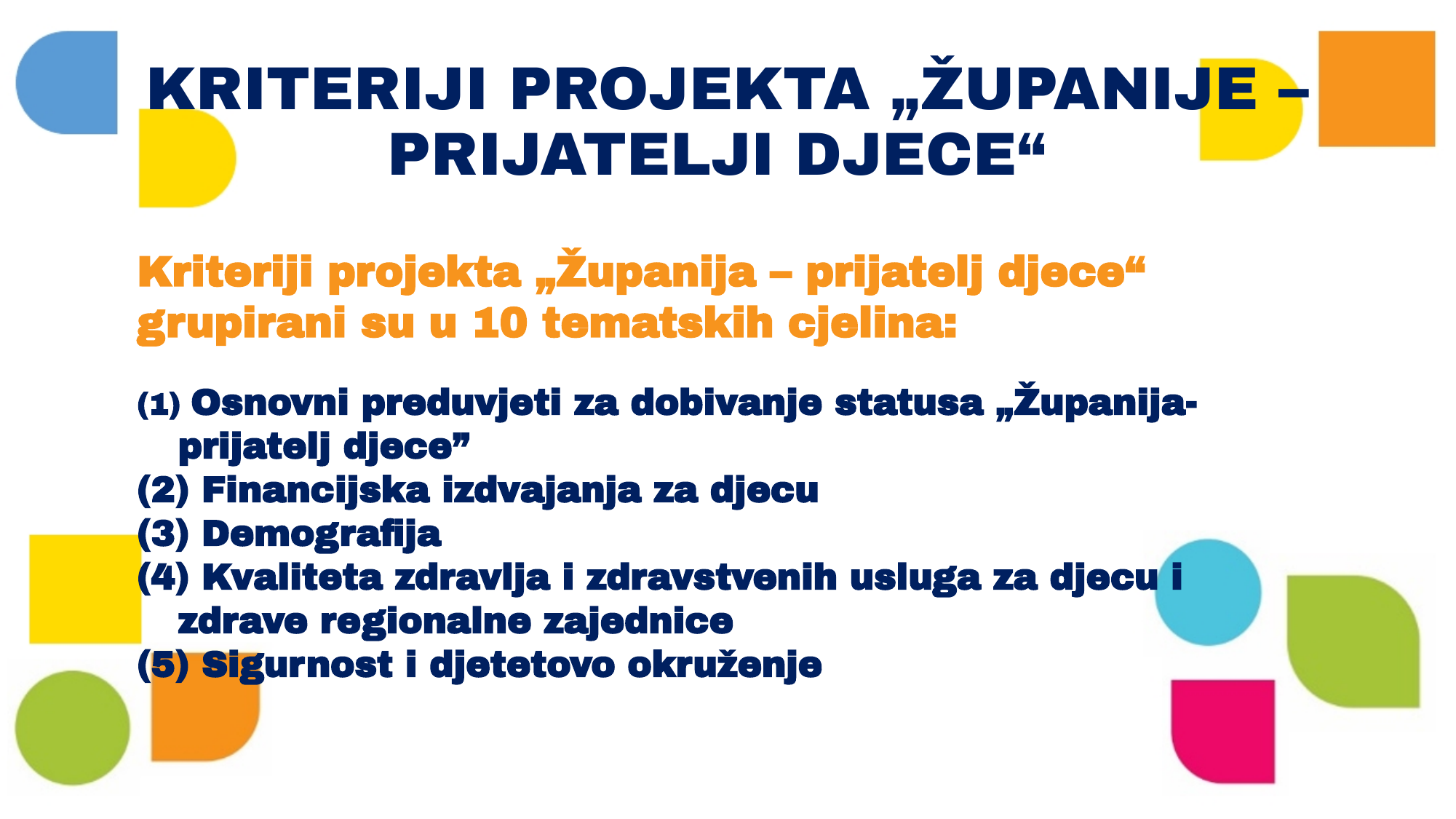

# KRITERIJI PROJEKTA „ŽUPANIJE – PRIJATELJI DJECE“
Kriteriji projekta „Županija – prijatelj djece“ grupirani su u 10 tematskih cjelina:

 Osnovni preduvjeti za dobivanje statusa „Županija-prijatelj djece”
 Financijska izdvajanja za djecu
 Demografija
 Kvaliteta zdravlja i zdravstvenih usluga za djecu i zdrave regionalne zajednice
 Sigurnost i djetetovo okruženje